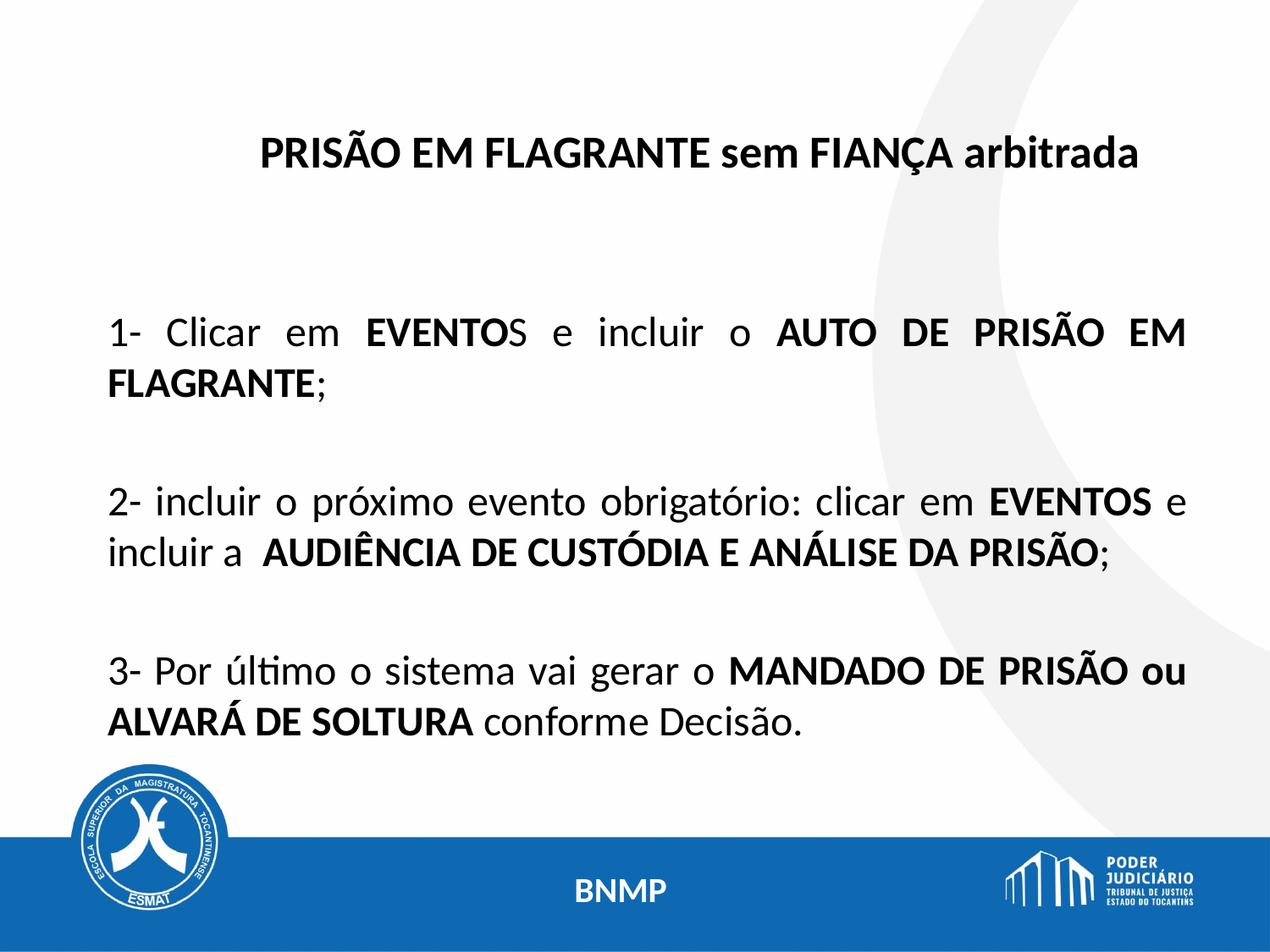

PRISÃO EM FLAGRANTE sem FIANÇA arbitrada

1- Clicar em EVENTOS e incluir o AUTO DE PRISÃO EM FLAGRANTE;

2- incluir o próximo evento obrigatório: clicar em EVENTOS e incluir a  AUDIÊNCIA DE CUSTÓDIA E ANÁLISE DA PRISÃO;

3- Por último o sistema vai gerar o MANDADO DE PRISÃO ou ALVARÁ DE SOLTURA conforme Decisão.

# BNMP